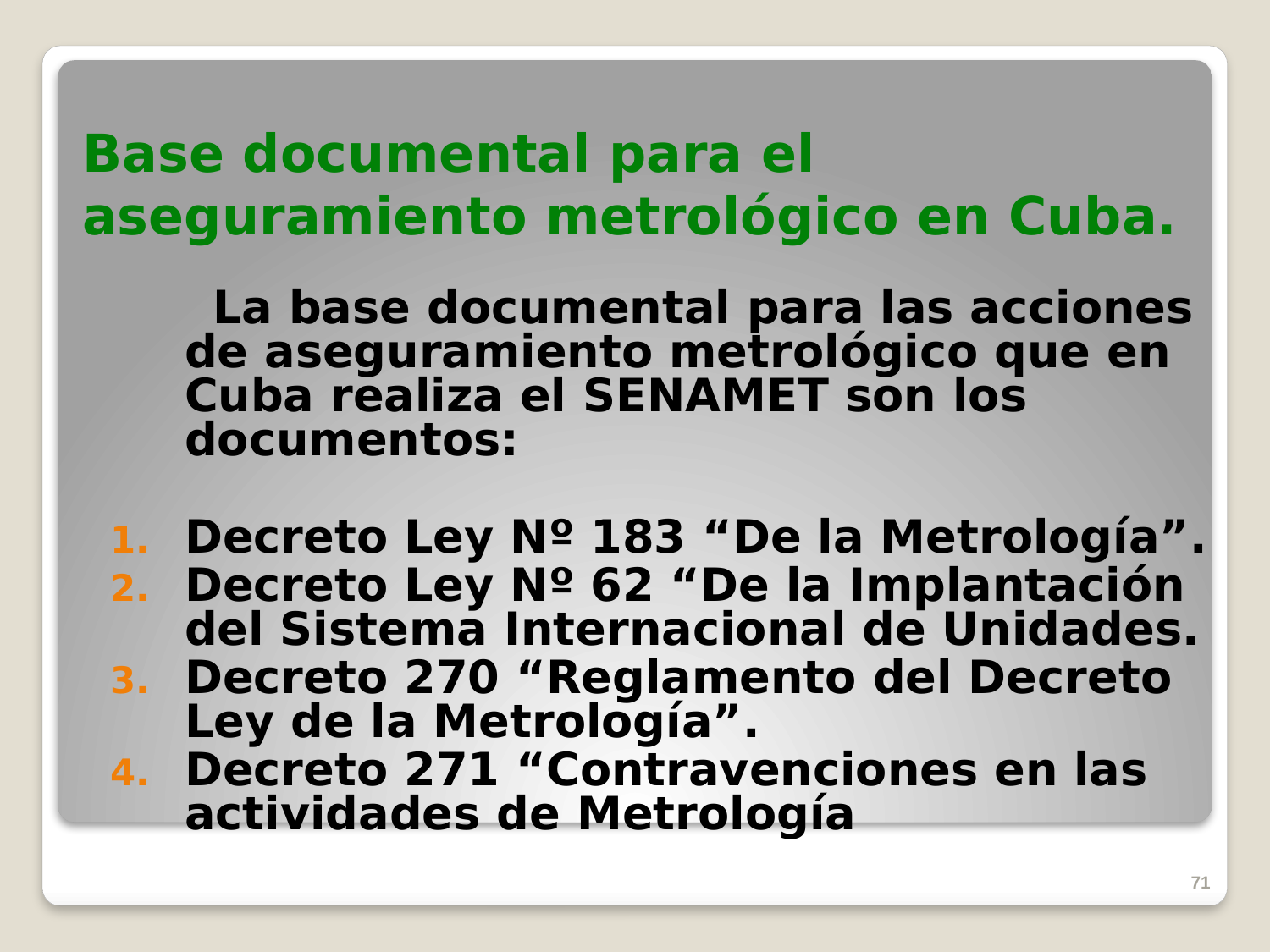

# Base documental para el aseguramiento metrológico en Cuba.
       La base documental para las acciones de aseguramiento metrológico que en Cuba realiza el SENAMET son los documentos:

Decreto Ley Nº 183 “De la Metrología”.
Decreto Ley Nº 62 “De la Implantación del Sistema Internacional de Unidades.
Decreto 270 “Reglamento del Decreto Ley de la Metrología”.
Decreto 271 “Contravenciones en las actividades de Metrología
71